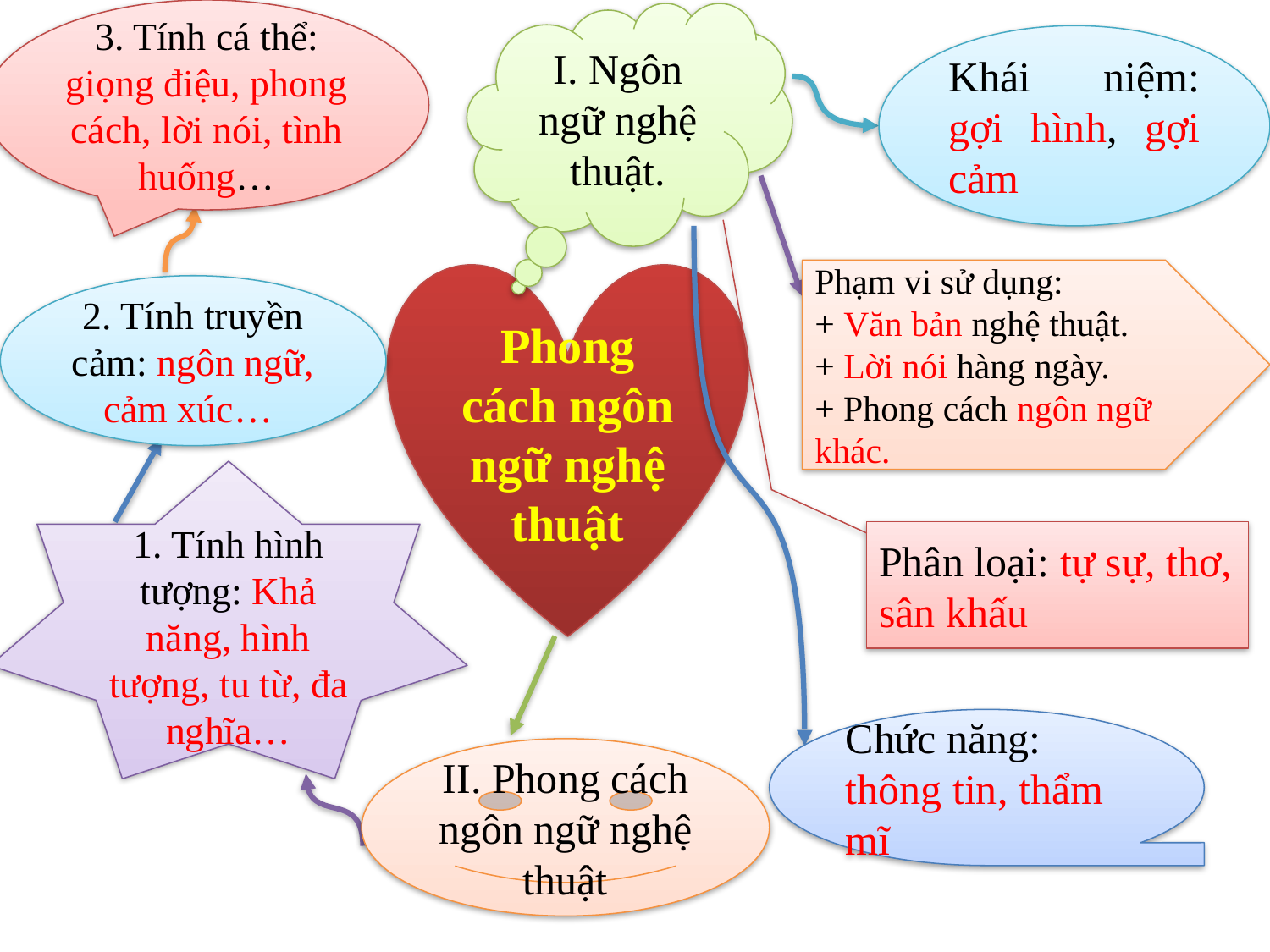

3. Tính cá thể: giọng điệu, phong cách, lời nói, tình huống…
I. Ngôn ngữ nghệ thuật.
Khái niệm: gợi hình, gợi cảm
Phong cách ngôn ngữ nghệ thuật
Phạm vi sử dụng:
+ Văn bản nghệ thuật.
+ Lời nói hàng ngày.
+ Phong cách ngôn ngữ khác.
2. Tính truyền cảm: ngôn ngữ, cảm xúc…

1. Tính hình tượng: Khả năng, hình tượng, tu từ, đa nghĩa…
Phân loại: tự sự, thơ, sân khấu
Chức năng: thông tin, thẩm mĩ
II. Phong cách ngôn ngữ nghệ thuật